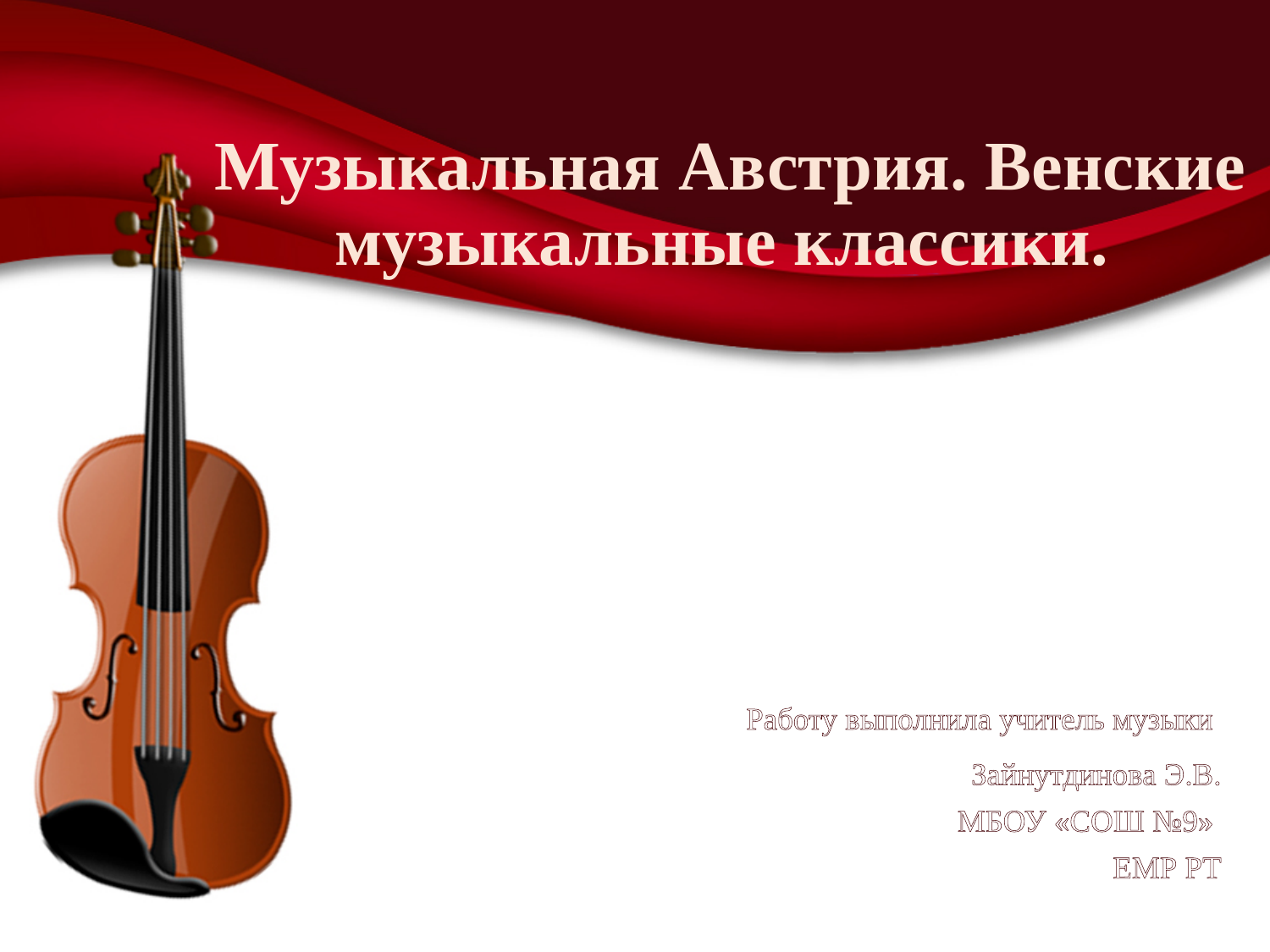

# Музыкальная Австрия. Венские музыкальные классики.
 Работу выполнила учитель музыки
Зайнутдинова Э.В.
 МБОУ «СОШ №9»
ЕМР РТ